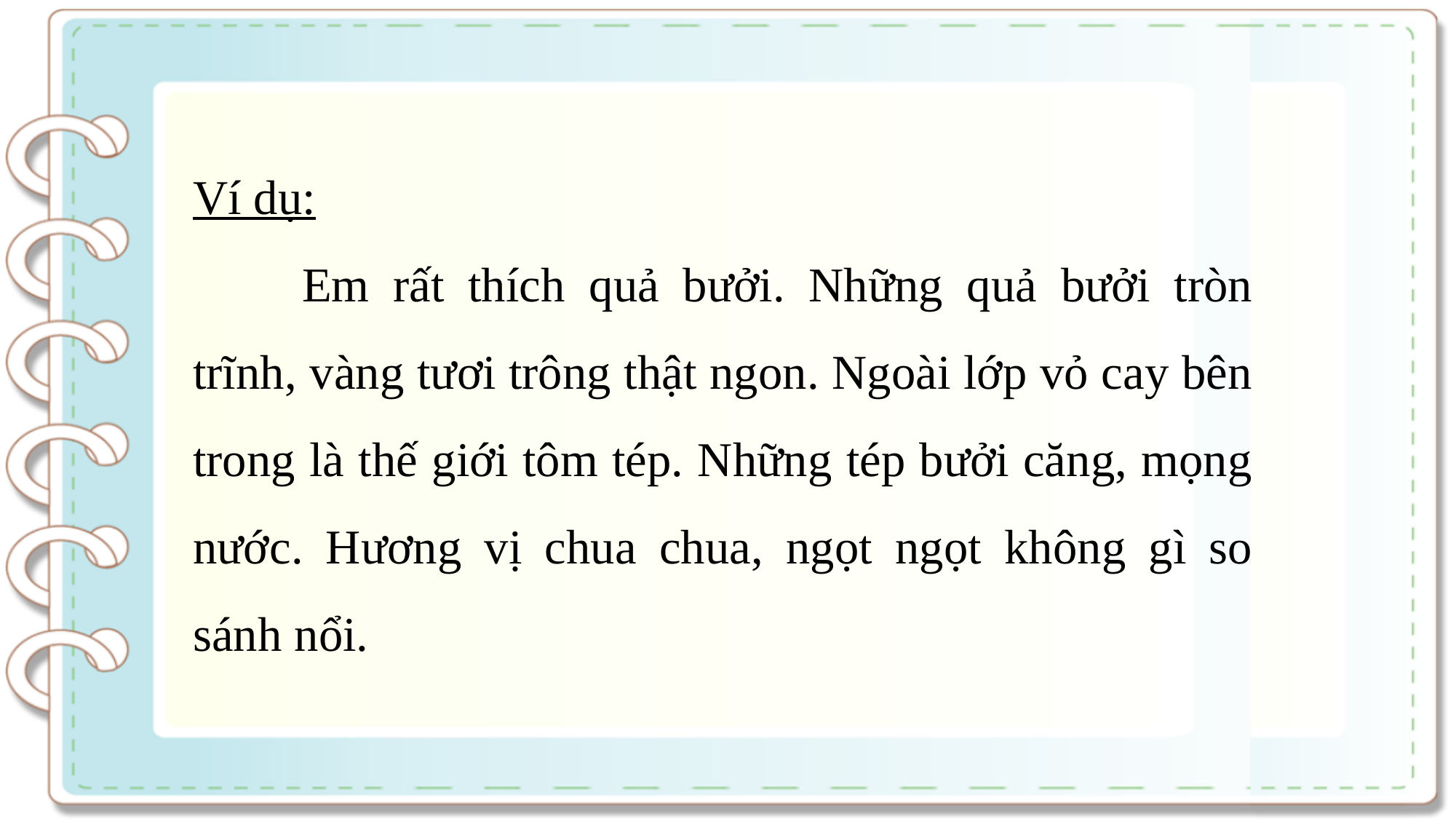

Ví dụ:
	Em rất thích quả bưởi. Những quả bưởi tròn trĩnh, vàng tươi trông thật ngon. Ngoài lớp vỏ cay bên trong là thế giới tôm tép. Những tép bưởi căng, mọng nước. Hương vị chua chua, ngọt ngọt không gì so sánh nổi.